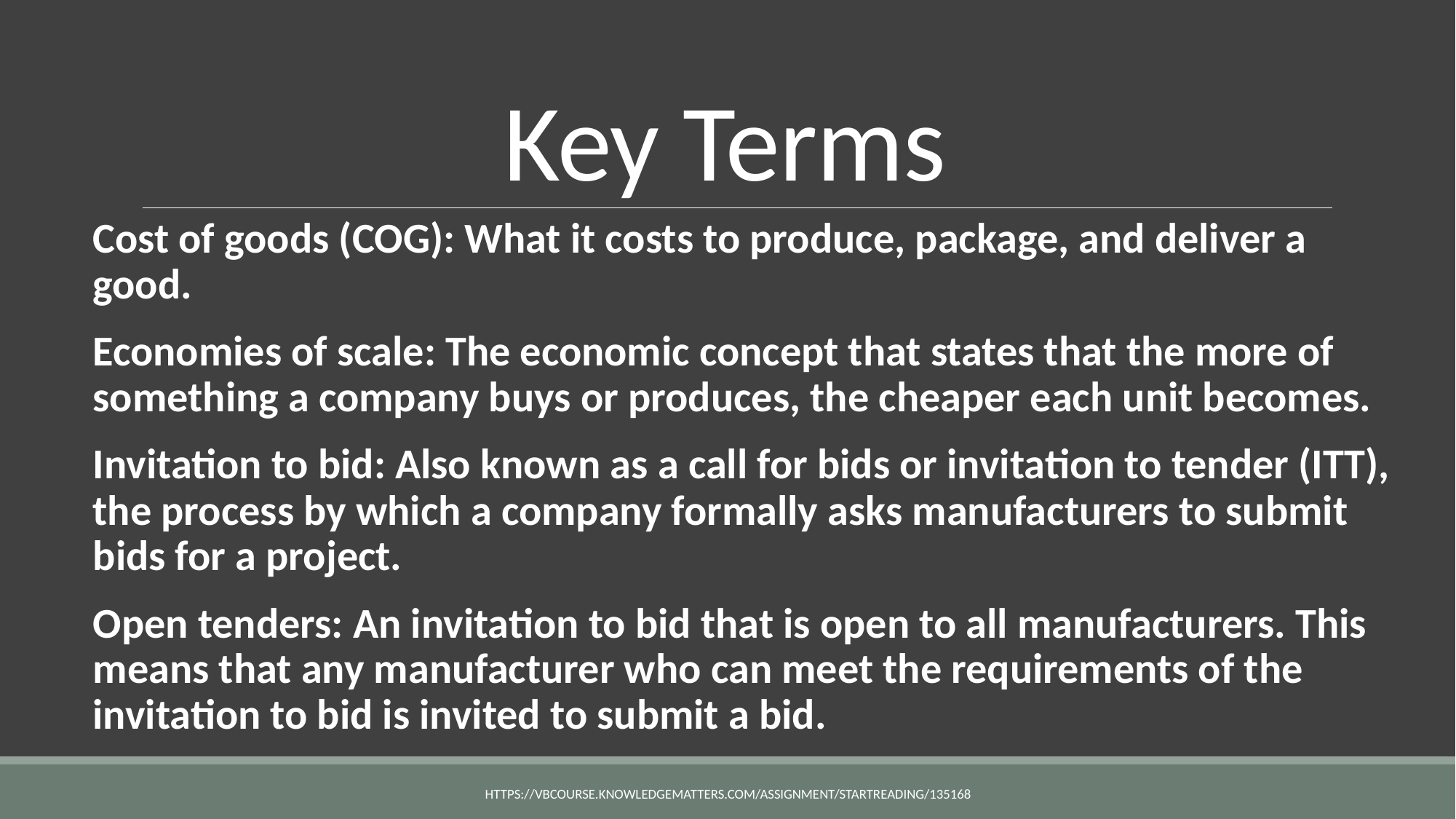

# Key Terms
Cost of goods (COG): What it costs to produce, package, and deliver a good.
Economies of scale: The economic concept that states that the more of something a company buys or produces, the cheaper each unit becomes.
Invitation to bid: Also known as a call for bids or invitation to tender (ITT), the process by which a company formally asks manufacturers to submit bids for a project.
Open tenders: An invitation to bid that is open to all manufacturers. This means that any manufacturer who can meet the requirements of the invitation to bid is invited to submit a bid.
https://vbcourse.knowledgematters.com/assignment/startReading/135168